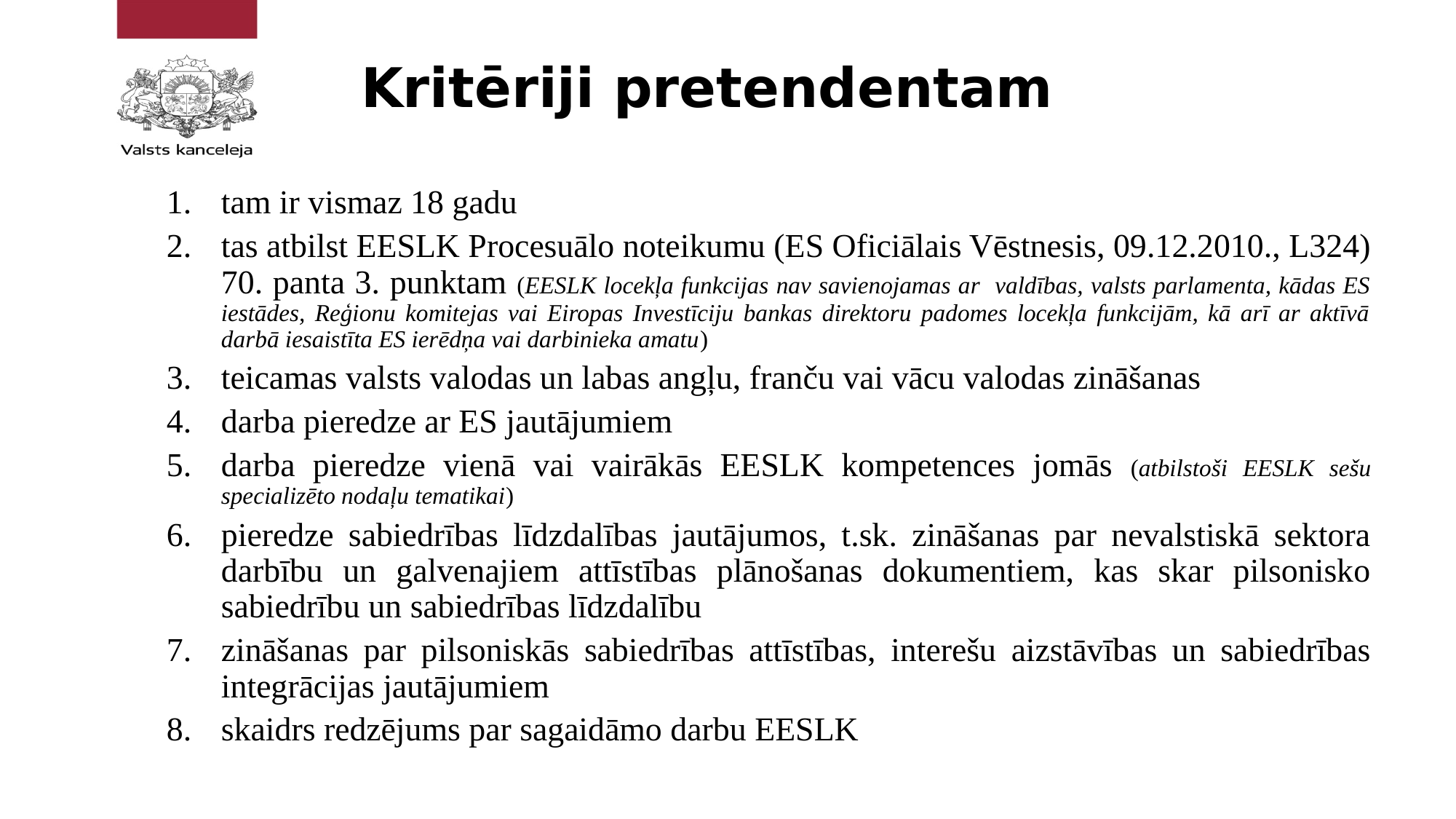

# Kritēriji pretendentam
tam ir vismaz 18 gadu
tas atbilst EESLK Procesuālo noteikumu (ES Oficiālais Vēstnesis, 09.12.2010., L324) 70. panta 3. punktam (EESLK locekļa funkcijas nav savienojamas ar  valdības, valsts parlamenta, kādas ES iestādes, Reģionu komitejas vai Eiropas Investīciju bankas direktoru padomes locekļa funkcijām, kā arī ar aktīvā darbā iesaistīta ES ierēdņa vai darbinieka amatu)
teicamas valsts valodas un labas angļu, franču vai vācu valodas zināšanas
darba pieredze ar ES jautājumiem
darba pieredze vienā vai vairākās EESLK kompetences jomās (atbilstoši EESLK sešu specializēto nodaļu tematikai)
pieredze sabiedrības līdzdalības jautājumos, t.sk. zināšanas par nevalstiskā sektora darbību un galvenajiem attīstības plānošanas dokumentiem, kas skar pilsonisko sabiedrību un sabiedrības līdzdalību
zināšanas par pilsoniskās sabiedrības attīstības, interešu aizstāvības un sabiedrības integrācijas jautājumiem
skaidrs redzējums par sagaidāmo darbu EESLK